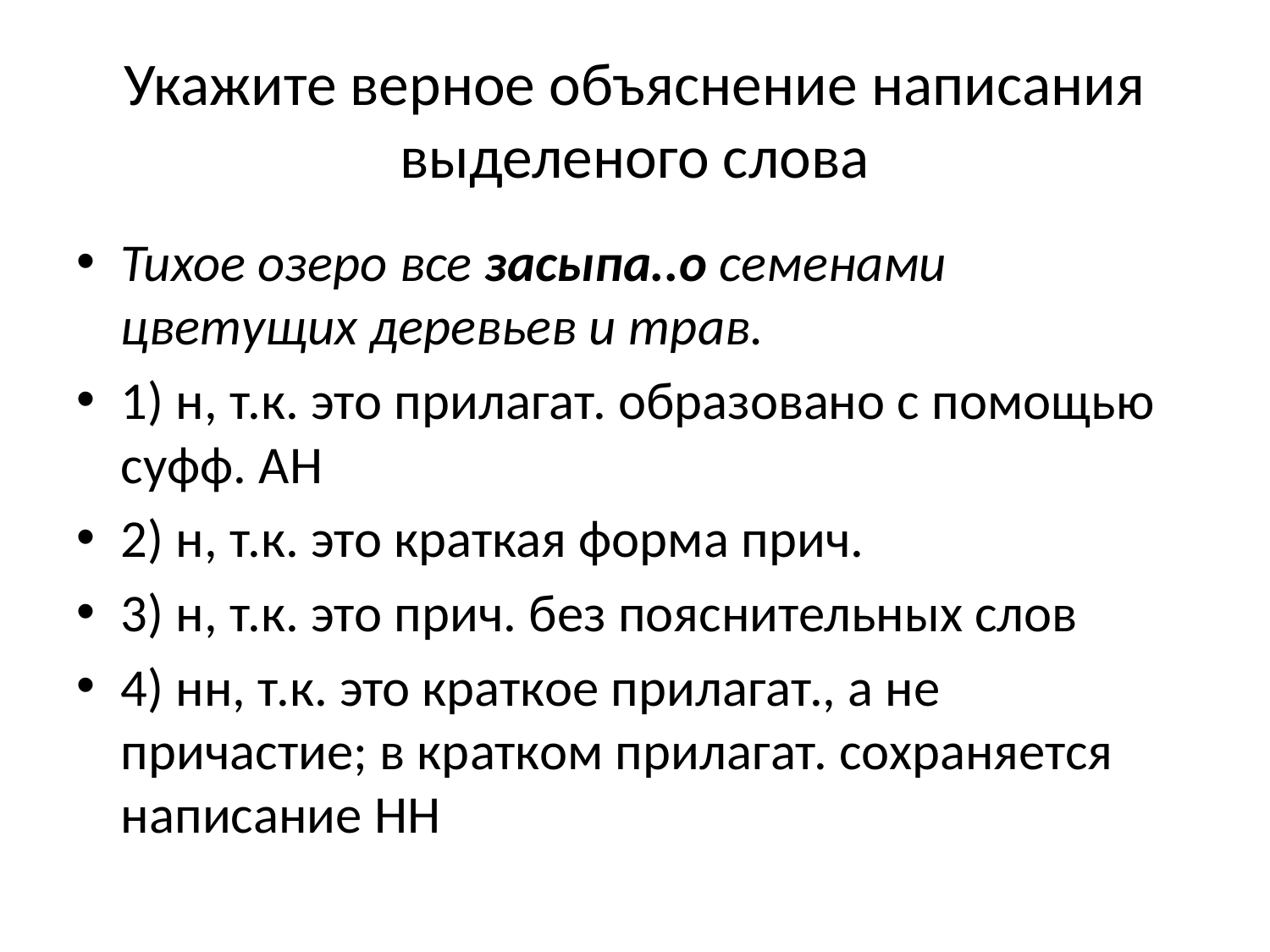

# Укажите верное объяснение написания выделеного слова
Тихое озеро все засыпа..о семенами цветущих деревьев и трав.
1) н, т.к. это прилагат. образовано с помощью суфф. АН
2) н, т.к. это краткая форма прич.
3) н, т.к. это прич. без пояснительных слов
4) нн, т.к. это краткое прилагат., а не причастие; в кратком прилагат. сохраняется написание НН